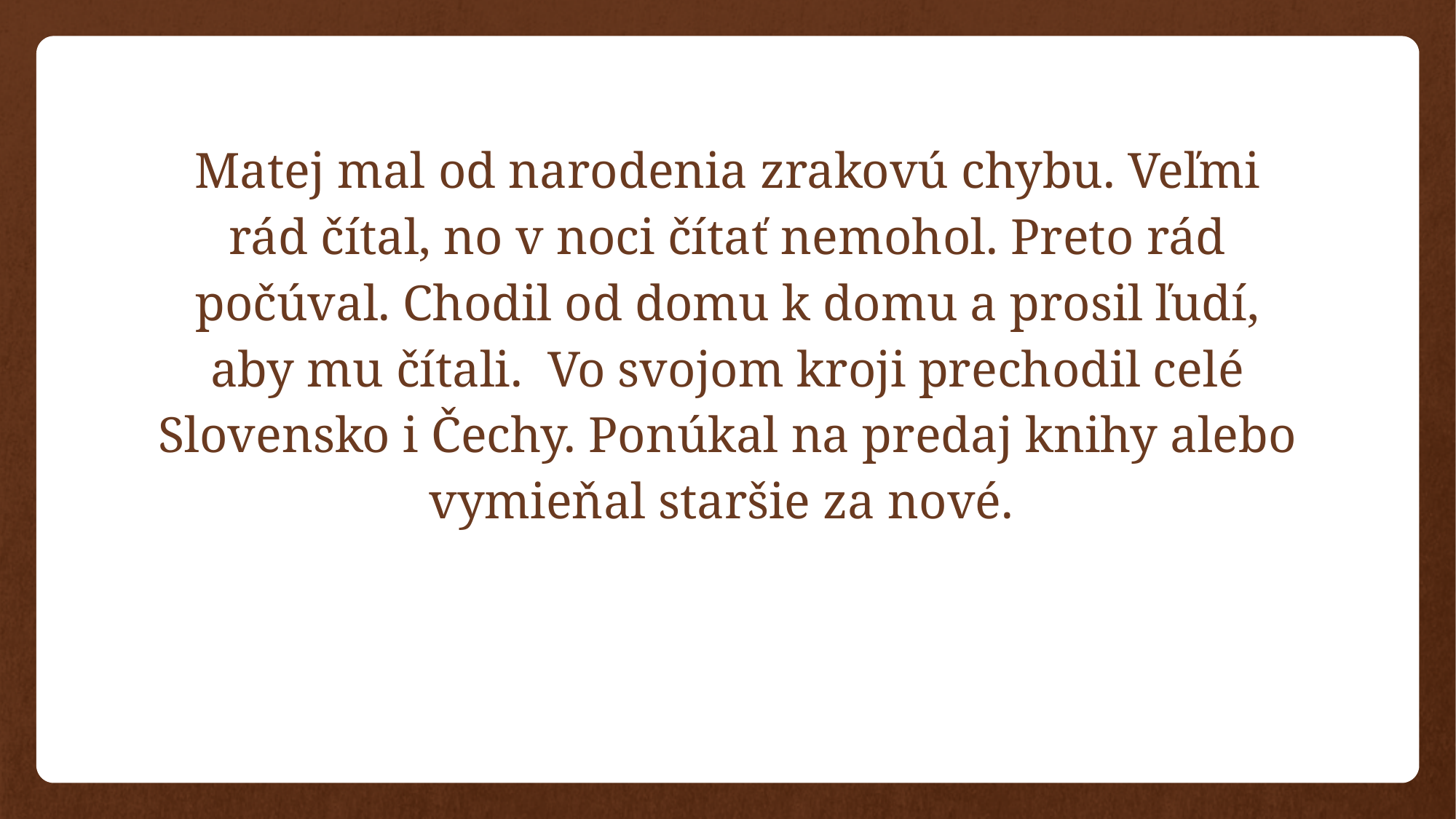

# Matej mal od narodenia zrakovú chybu. Veľmi rád čítal, no v noci čítať nemohol. Preto rád počúval. Chodil od domu k domu a prosil ľudí, aby mu čítali.  Vo svojom kroji prechodil celé Slovensko i Čechy. Ponúkal na predaj knihy alebo vymieňal staršie za nové.